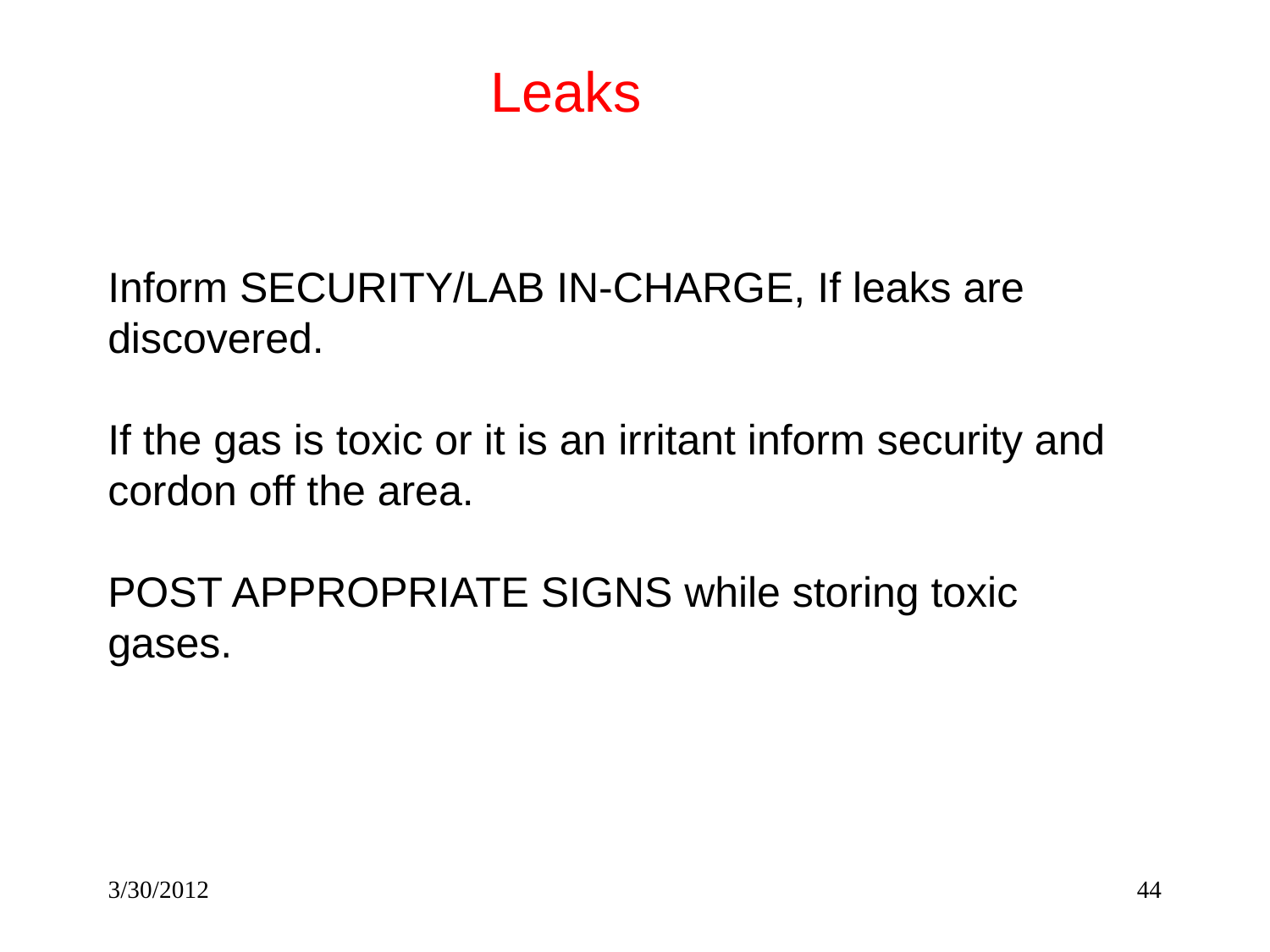

# Leaks
Inform SECURITY/LAB IN-CHARGE, If leaks are discovered.

If the gas is toxic or it is an irritant inform security and cordon off the area.

POST APPROPRIATE SIGNS while storing toxic gases.
3/30/2012
44
3/30/2012
44